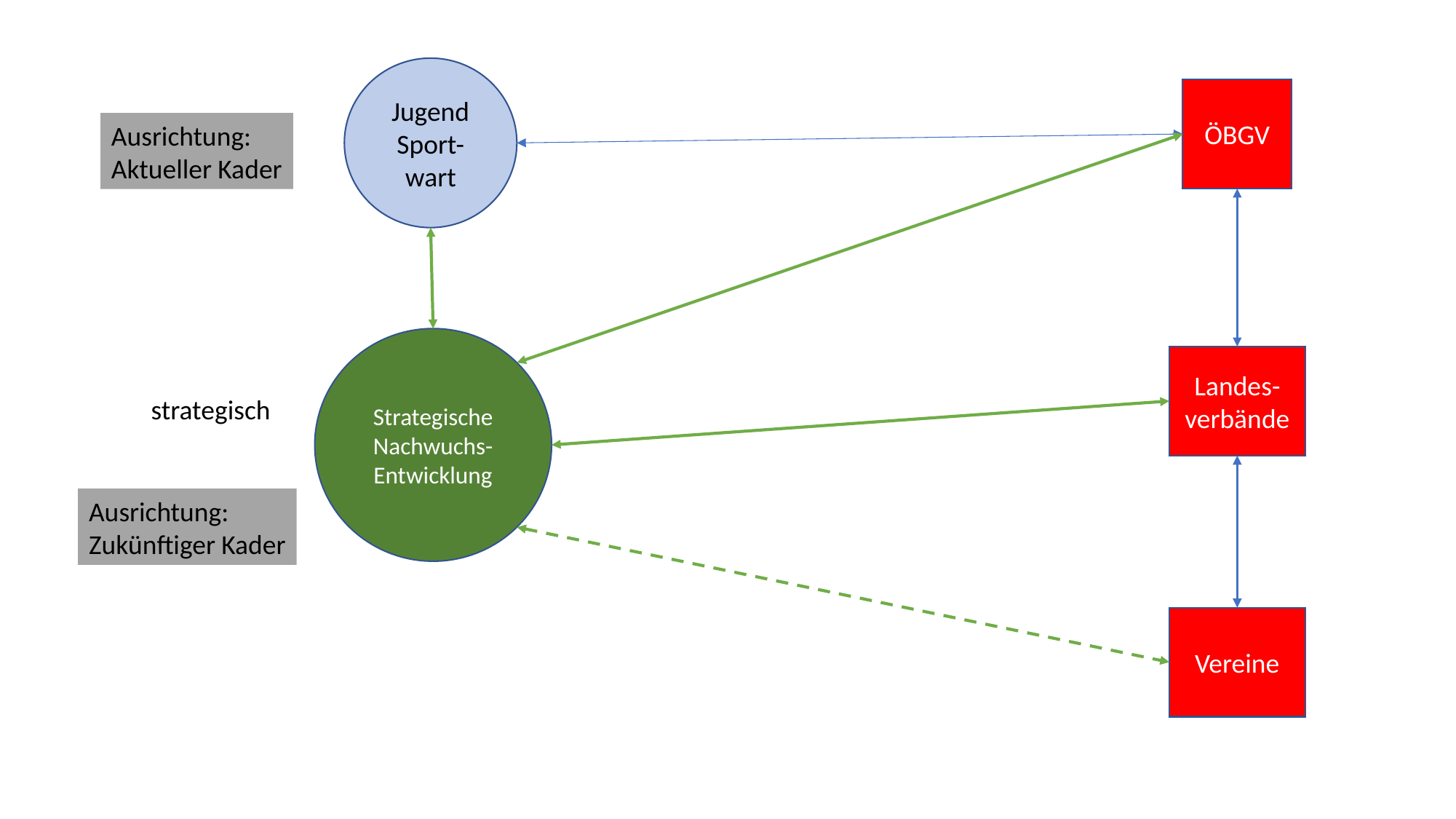

Jugend Sport-wart
ÖBGV
Ausrichtung:
Aktueller Kader
Strategische Nachwuchs-Entwicklung
Landes-verbände
strategisch
Ausrichtung:
Zukünftiger Kader
Vereine